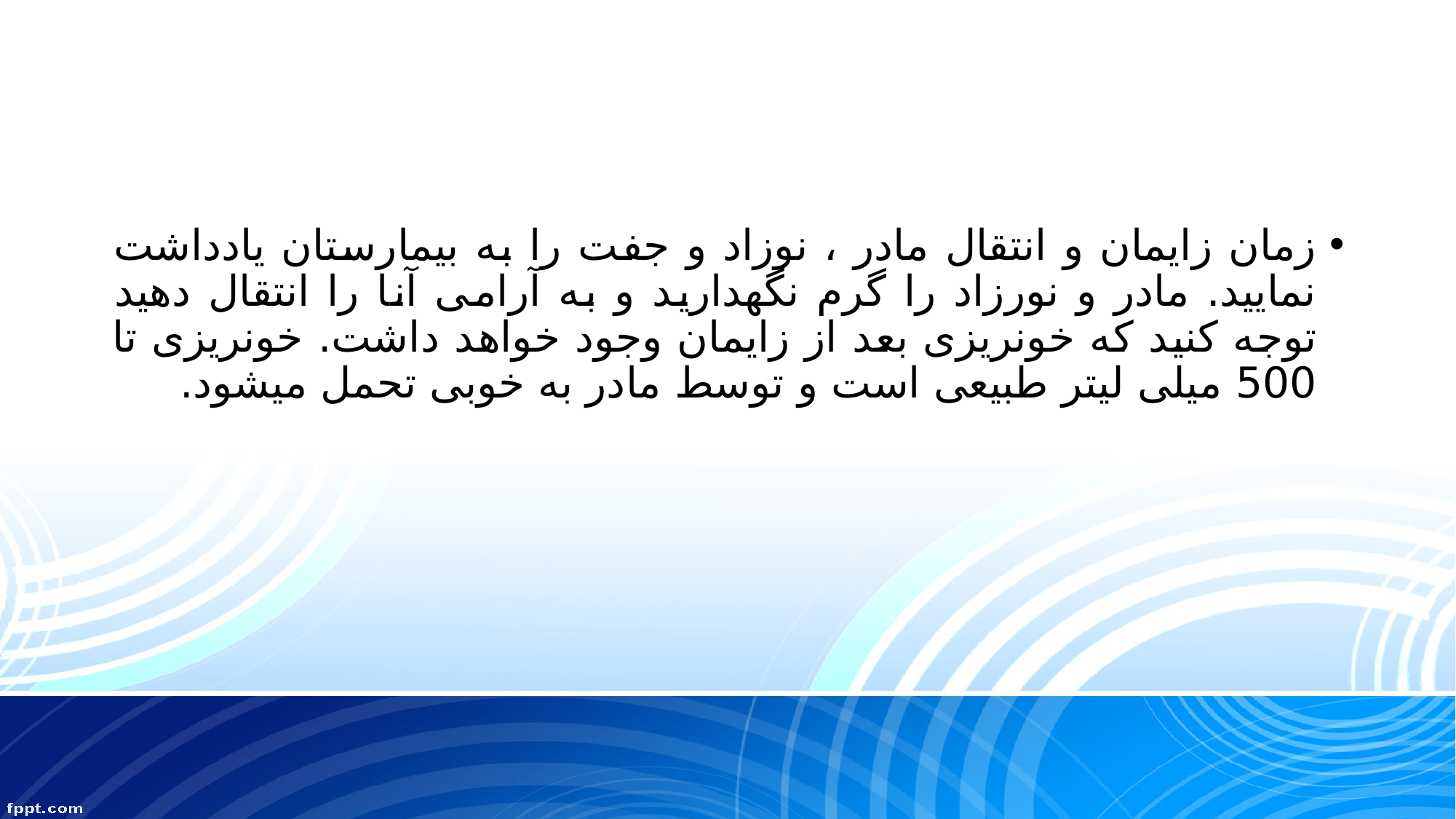

زمان زایمان و انتقال مادر ، نوزاد و جفت را به بیمارستان یادداشت نمایید. مادر و نورزاد را گرم نگهدارید و به آرامی آنا را انتقال دهید توجه کنید که خونریزی بعد از زایمان وجود خواهد داشت. خونریزی تا 500 میلی لیتر طبیعی است و توسط مادر به خوبی تحمل میشود.